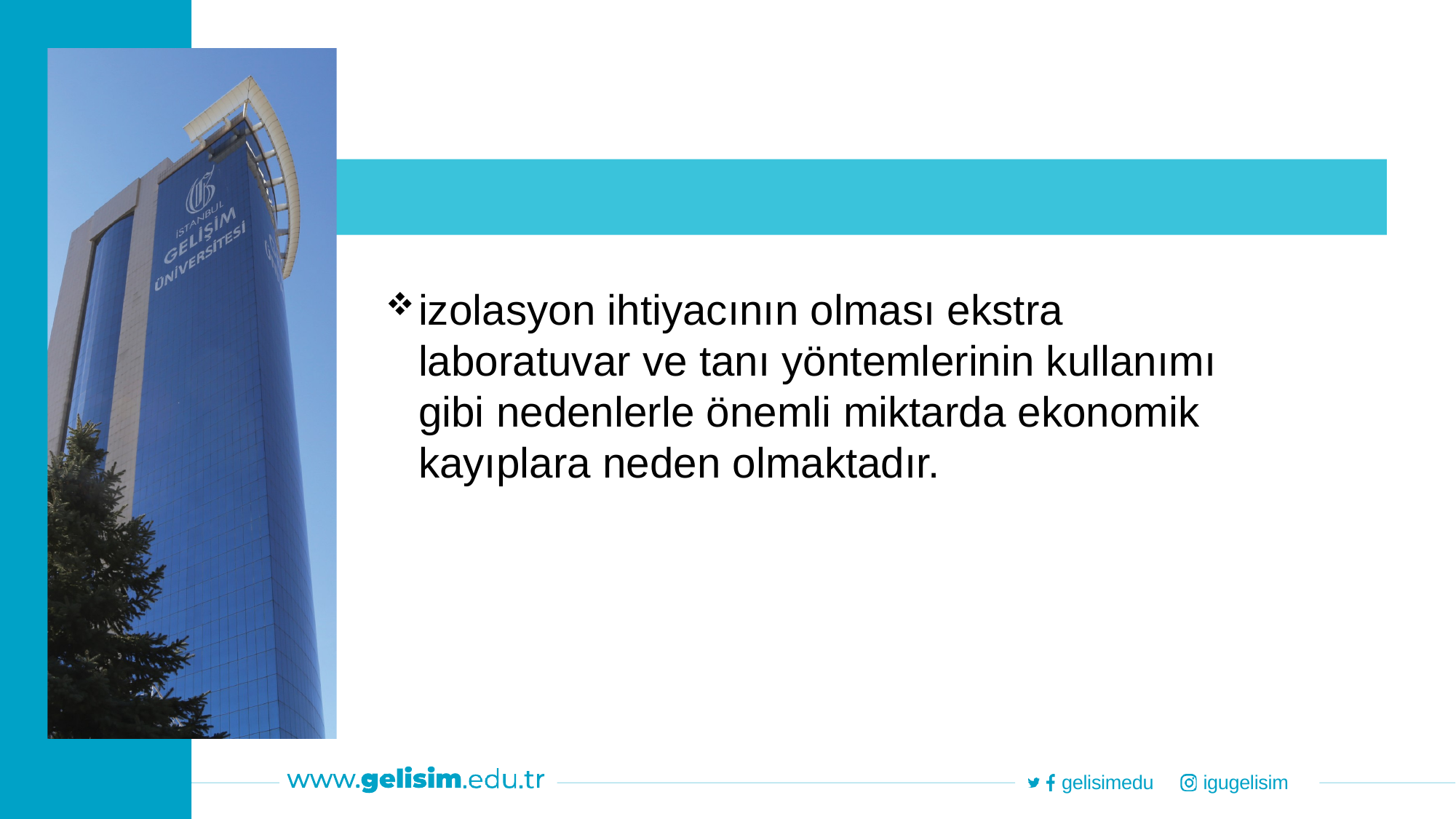

izolasyon ihtiyacının olması ekstra laboratuvar ve tanı yöntemlerinin kullanımı gibi nedenlerle önemli miktarda ekonomik kayıplara neden olmaktadır.